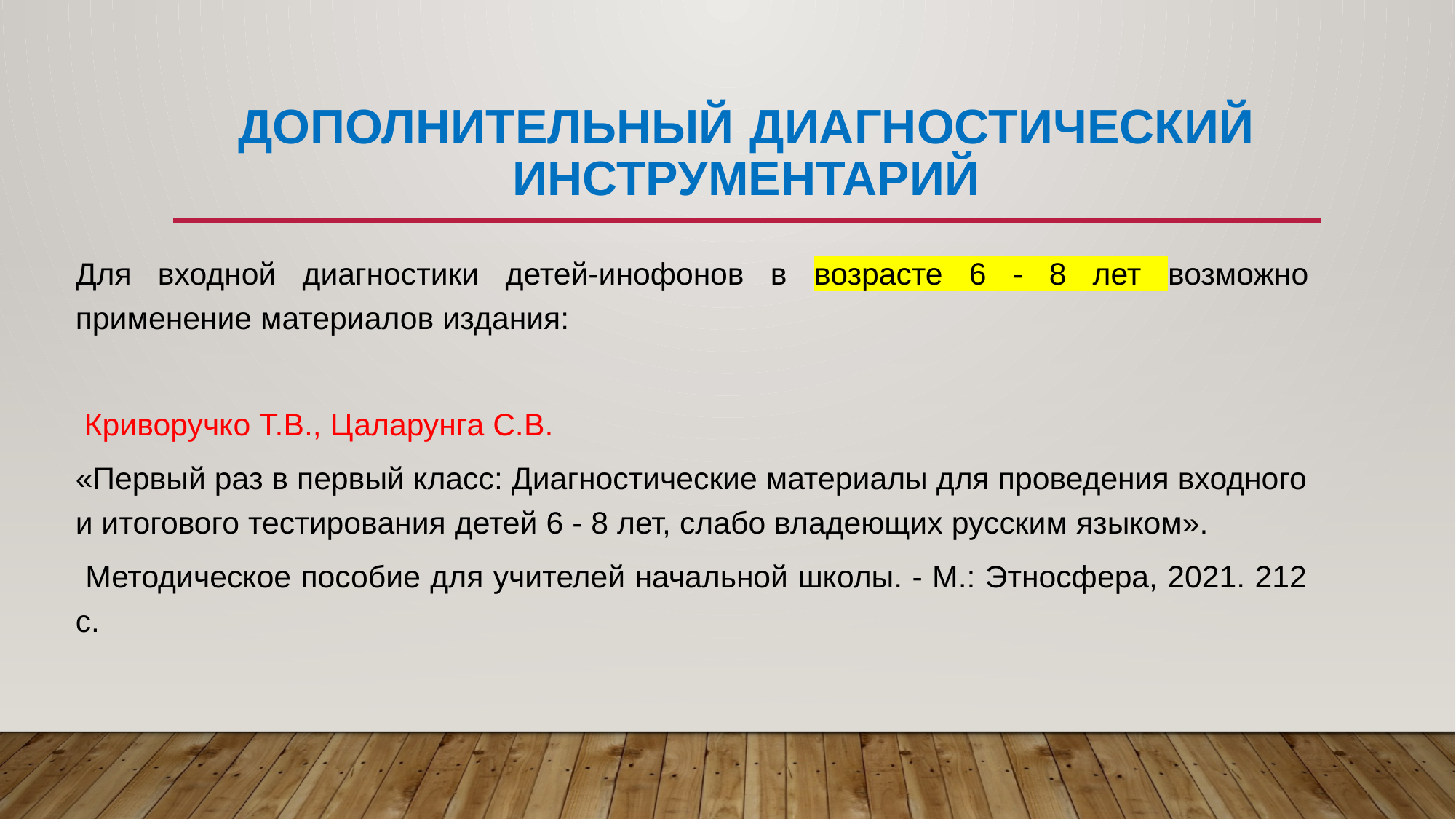

# Дополнительный диагностический инструментарий
Для входной диагностики детей-инофонов в возрасте 6 - 8 лет возможно применение материалов издания:

 Криворучко Т.В., Цаларунга С.В.
«Первый раз в первый класс: Диагностические материалы для проведения входного и итогового тестирования детей 6 - 8 лет, слабо владеющих русским языком».
 Методическое пособие для учителей начальной школы. - М.: Этносфера, 2021. 212 с.